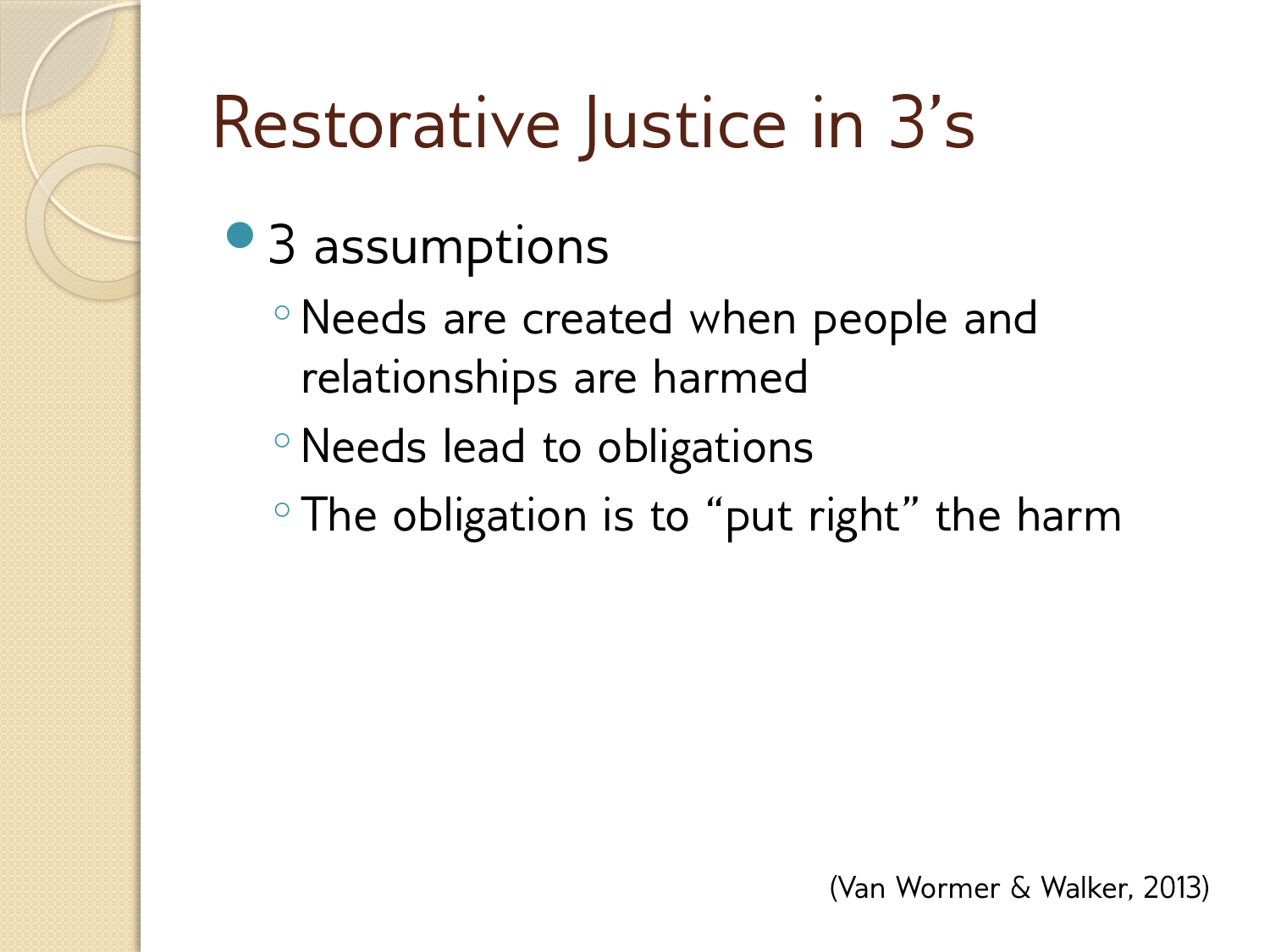

# Restorative Justice in 3’s
3 assumptions
Needs are created when people and relationships are harmed
Needs lead to obligations
The obligation is to “put right” the harm
(Van Wormer & Walker, 2013)